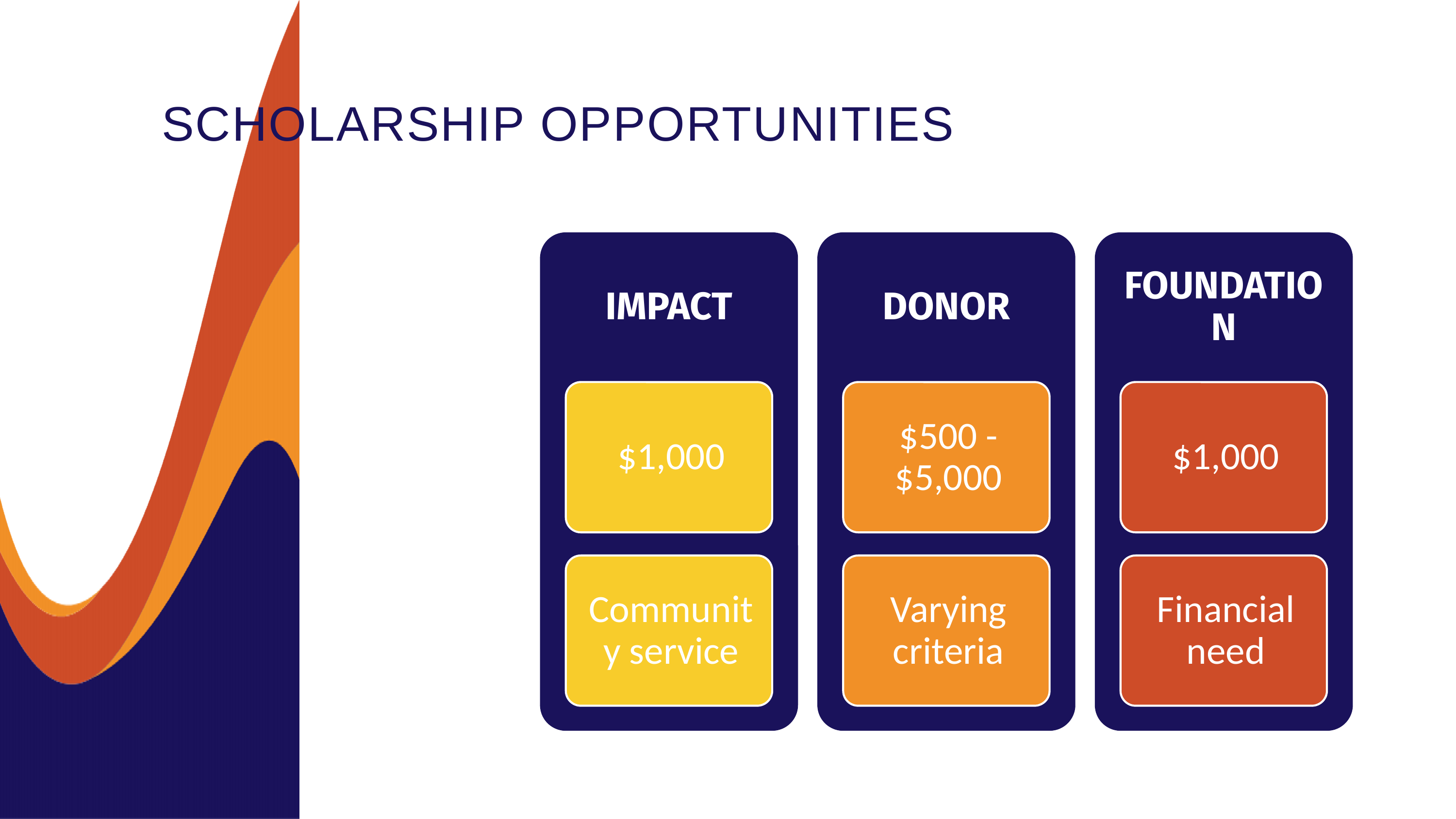

SCHOLARSHIP OPPORTUNITIES
IMPACT
$1,000
Community service
DONOR
$500 - $5,000
Varying criteria
FOUNDATION
$1,000
Financial need